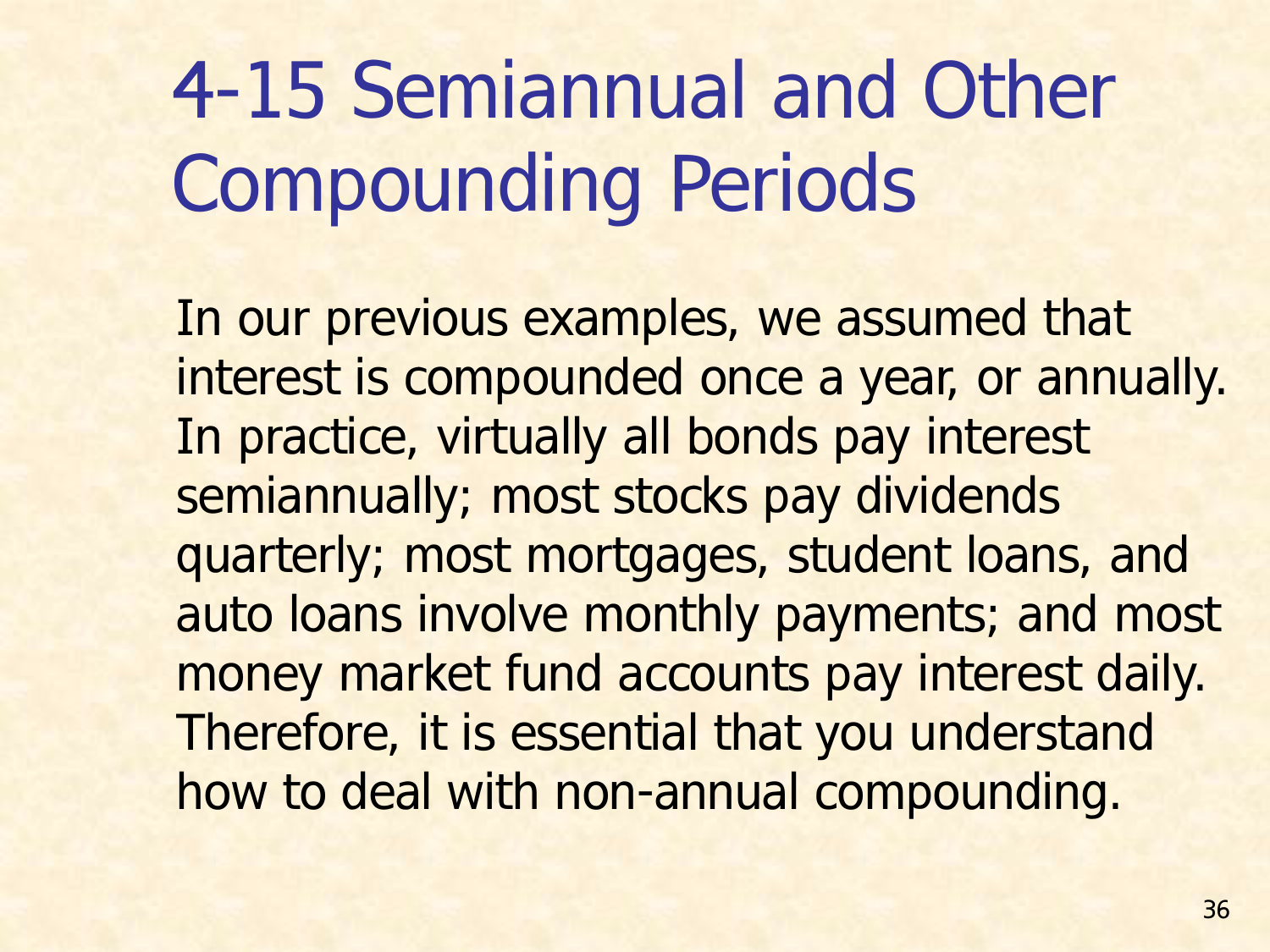

4-15 Semiannual and Other Compounding Periods
In our previous examples, we assumed that interest is compounded once a year, or annually. In practice, virtually all bonds pay interest semiannually; most stocks pay dividends quarterly; most mortgages, student loans, and auto loans involve monthly payments; and most money market fund accounts pay interest daily. Therefore, it is essential that you understand how to deal with non-annual compounding.
36